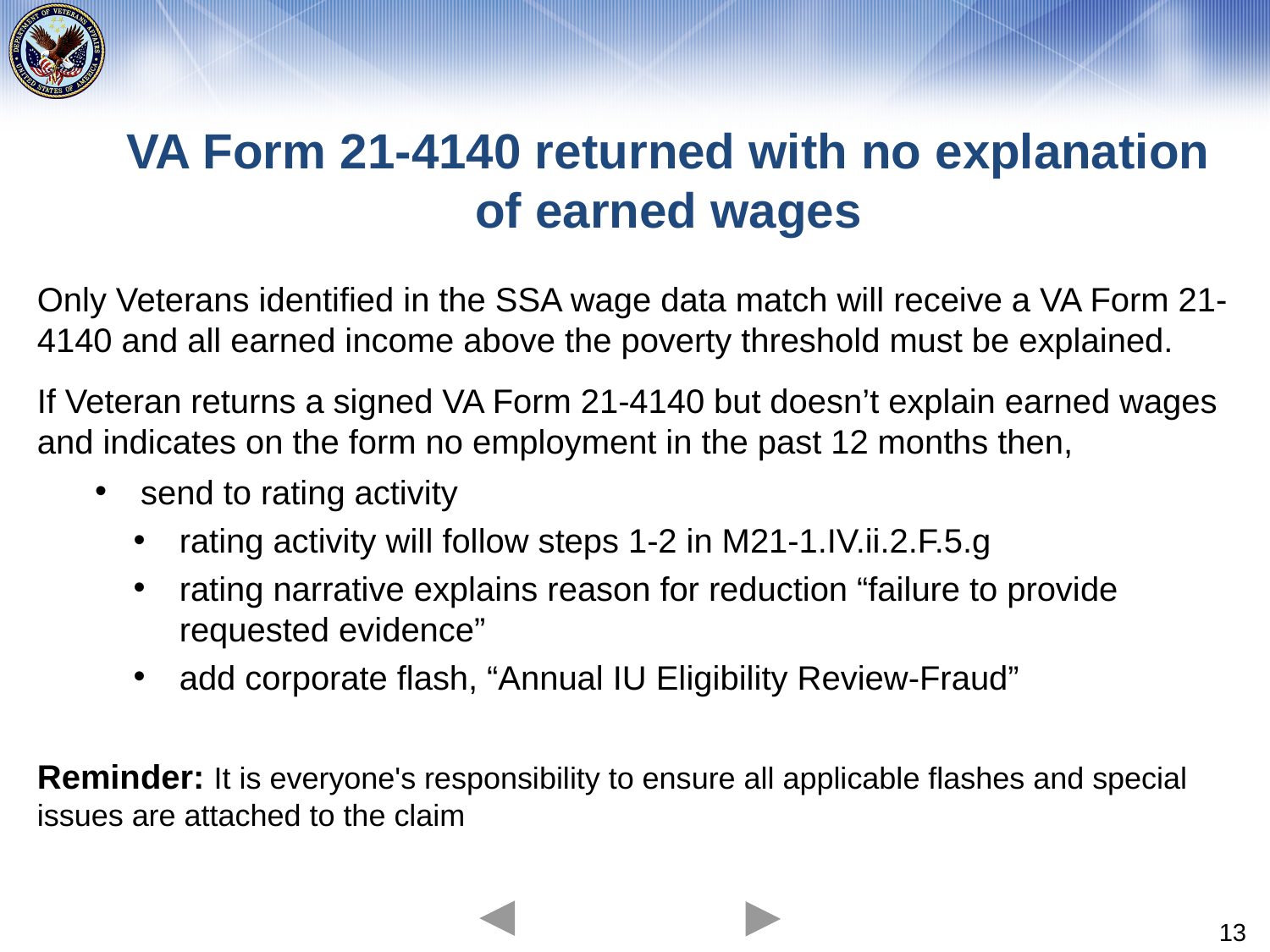

# VA Form 21-4140 returned with no explanation of earned wages
Only Veterans identified in the SSA wage data match will receive a VA Form 21-4140 and all earned income above the poverty threshold must be explained.
If Veteran returns a signed VA Form 21-4140 but doesn’t explain earned wages and indicates on the form no employment in the past 12 months then,
send to rating activity
rating activity will follow steps 1-2 in M21-1.IV.ii.2.F.5.g
rating narrative explains reason for reduction “failure to provide requested evidence”
add corporate flash, “Annual IU Eligibility Review-Fraud”

Reminder: It is everyone's responsibility to ensure all applicable flashes and special issues are attached to the claim
13